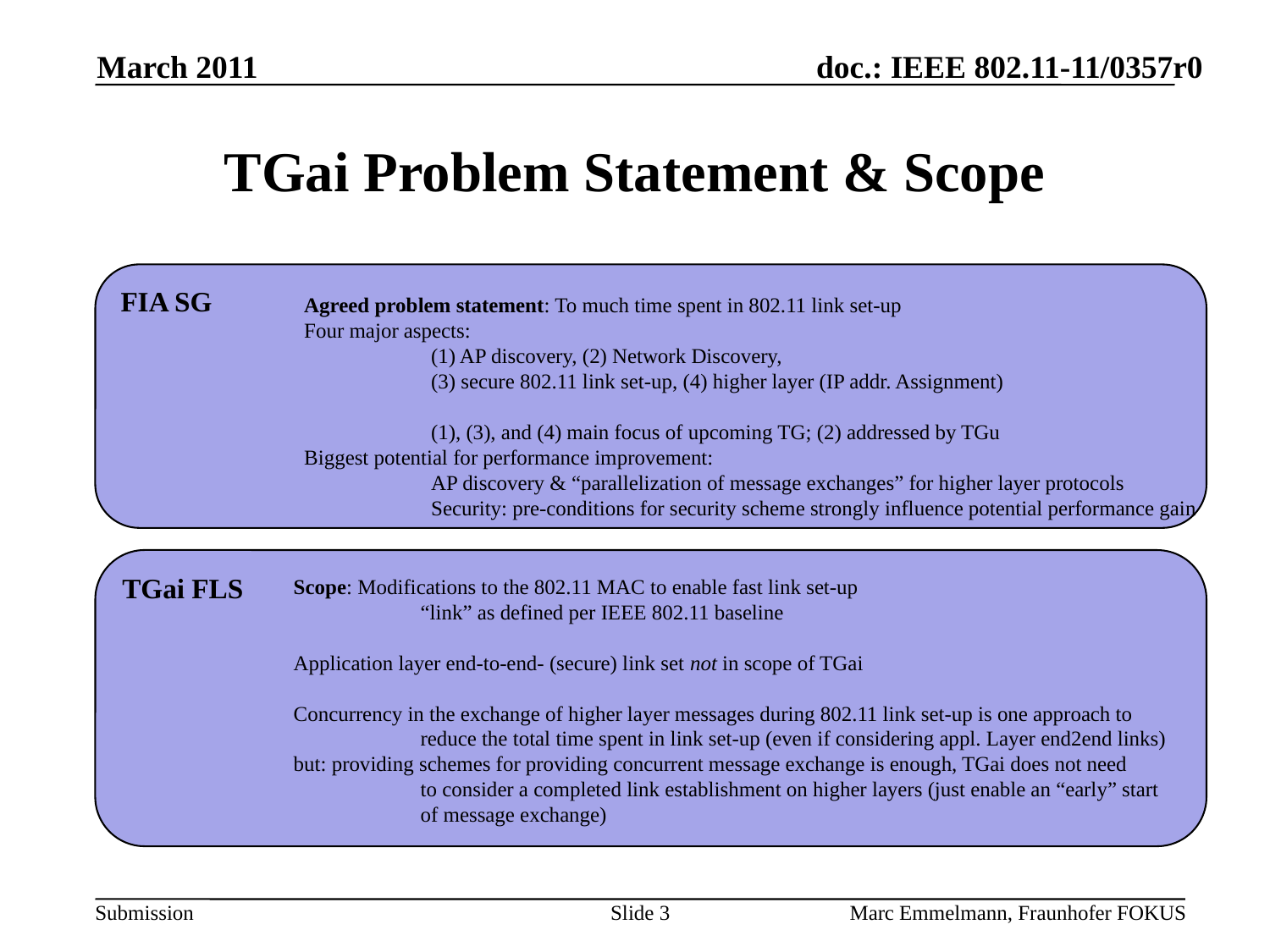

March 2011
# TGai Problem Statement & Scope
FIA SG
Agreed problem statement: To much time spent in 802.11 link set-up
Four major aspects:
	(1) AP discovery, (2) Network Discovery,
	(3) secure 802.11 link set-up, (4) higher layer (IP addr. Assignment)

	(1), (3), and (4) main focus of upcoming TG; (2) addressed by TGu
Biggest potential for performance improvement:
	AP discovery & “parallelization of message exchanges” for higher layer protocols
	Security: pre-conditions for security scheme strongly influence potential performance gain
TGai FLS
Scope: Modifications to the 802.11 MAC to enable fast link set-up
	“link” as defined per IEEE 802.11 baseline

Application layer end-to-end- (secure) link set not in scope of TGai

Concurrency in the exchange of higher layer messages during 802.11 link set-up is one approach to
	reduce the total time spent in link set-up (even if considering appl. Layer end2end links)
but: providing schemes for providing concurrent message exchange is enough, TGai does not need
	to consider a completed link establishment on higher layers (just enable an “early” start
	of message exchange)
Slide 3
Marc Emmelmann, Fraunhofer FOKUS